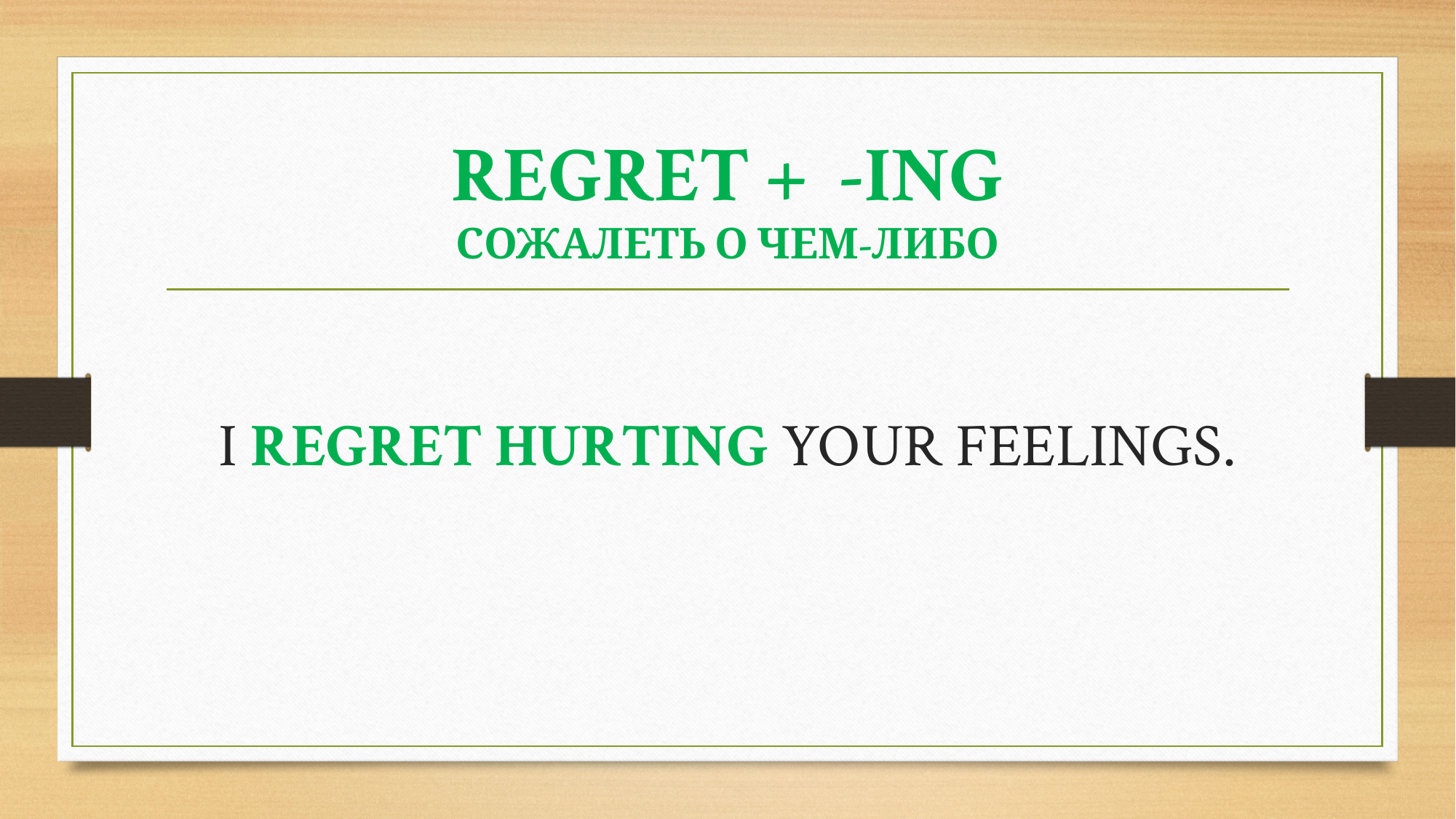

# REGRET +  -ING СОЖАЛЕТЬ О ЧЕМ-ЛИБО

I REGRET HURTING YOUR FEELINGS.